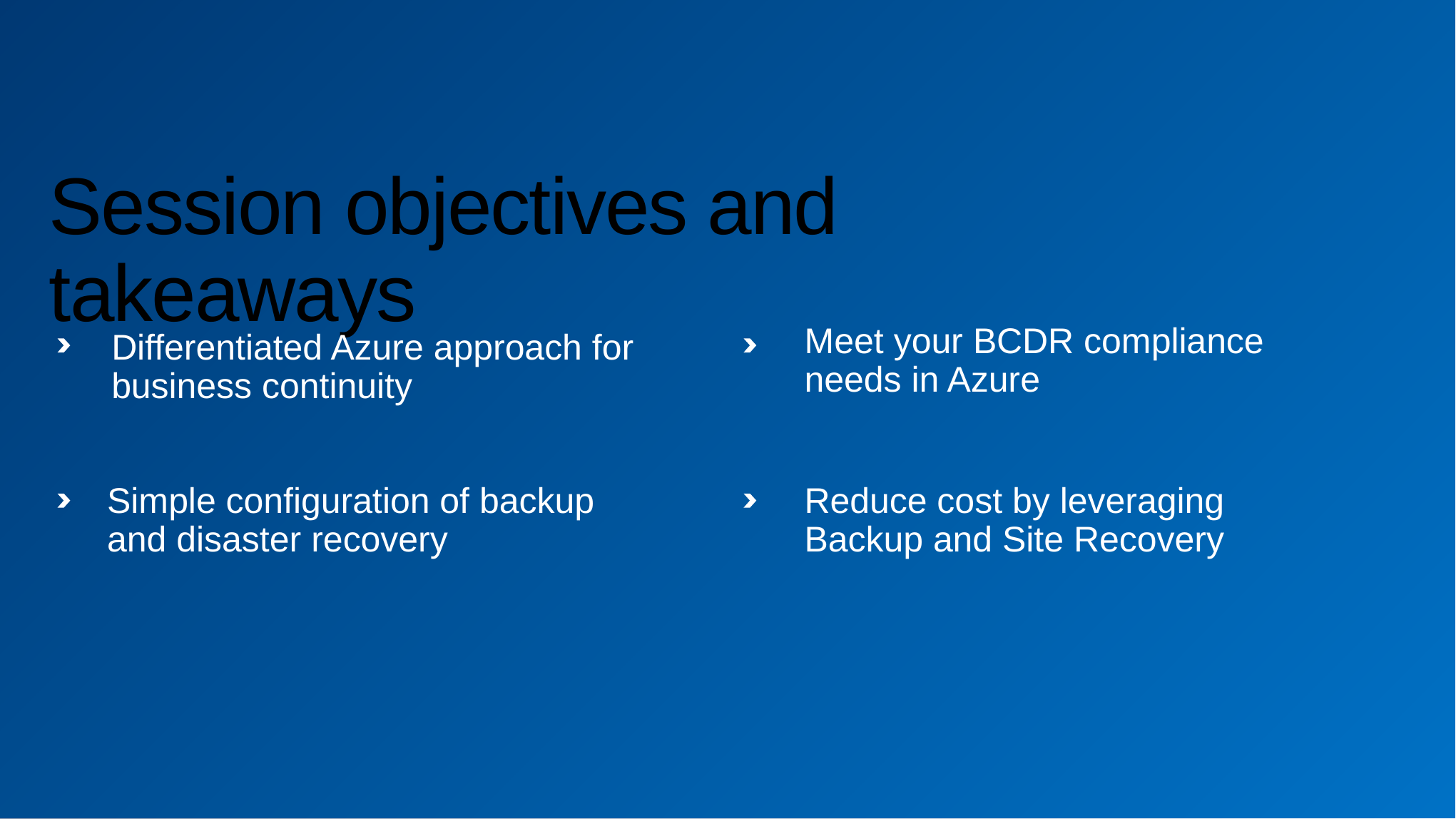

# Session objectives and takeaways
Differentiated Azure approach for business continuity
Meet your BCDR compliance needs in Azure

Simple configuration of backup and disaster recovery
Reduce cost by leveraging Backup and Site Recovery